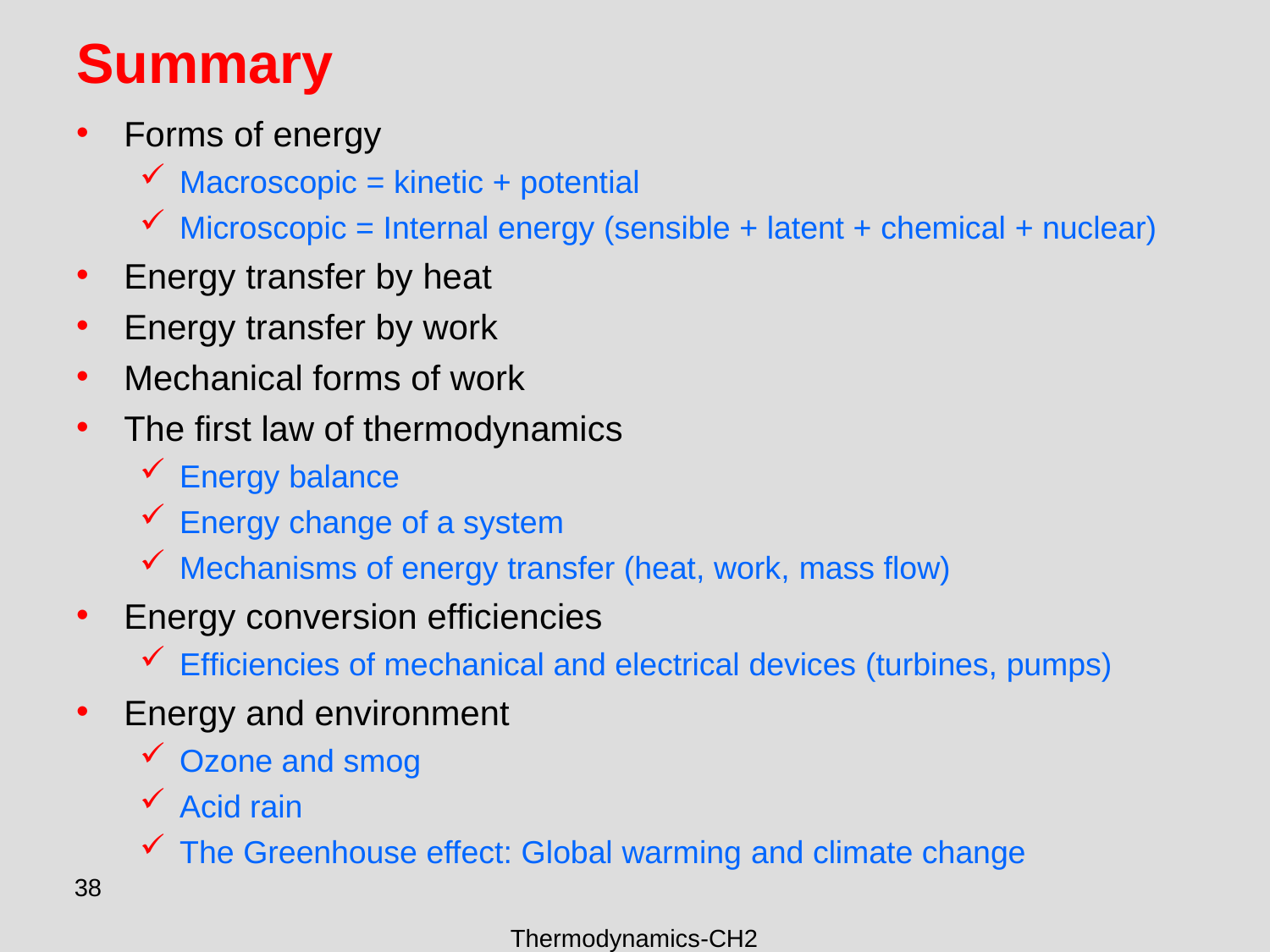

# Summary
Forms of energy
Macroscopic = kinetic + potential
Microscopic = Internal energy (sensible + latent + chemical + nuclear)
Energy transfer by heat
Energy transfer by work
Mechanical forms of work
The first law of thermodynamics
Energy balance
Energy change of a system
Mechanisms of energy transfer (heat, work, mass flow)
Energy conversion efficiencies
Efficiencies of mechanical and electrical devices (turbines, pumps)
Energy and environment
Ozone and smog
Acid rain
The Greenhouse effect: Global warming and climate change
38

Thermodynamics-CH2